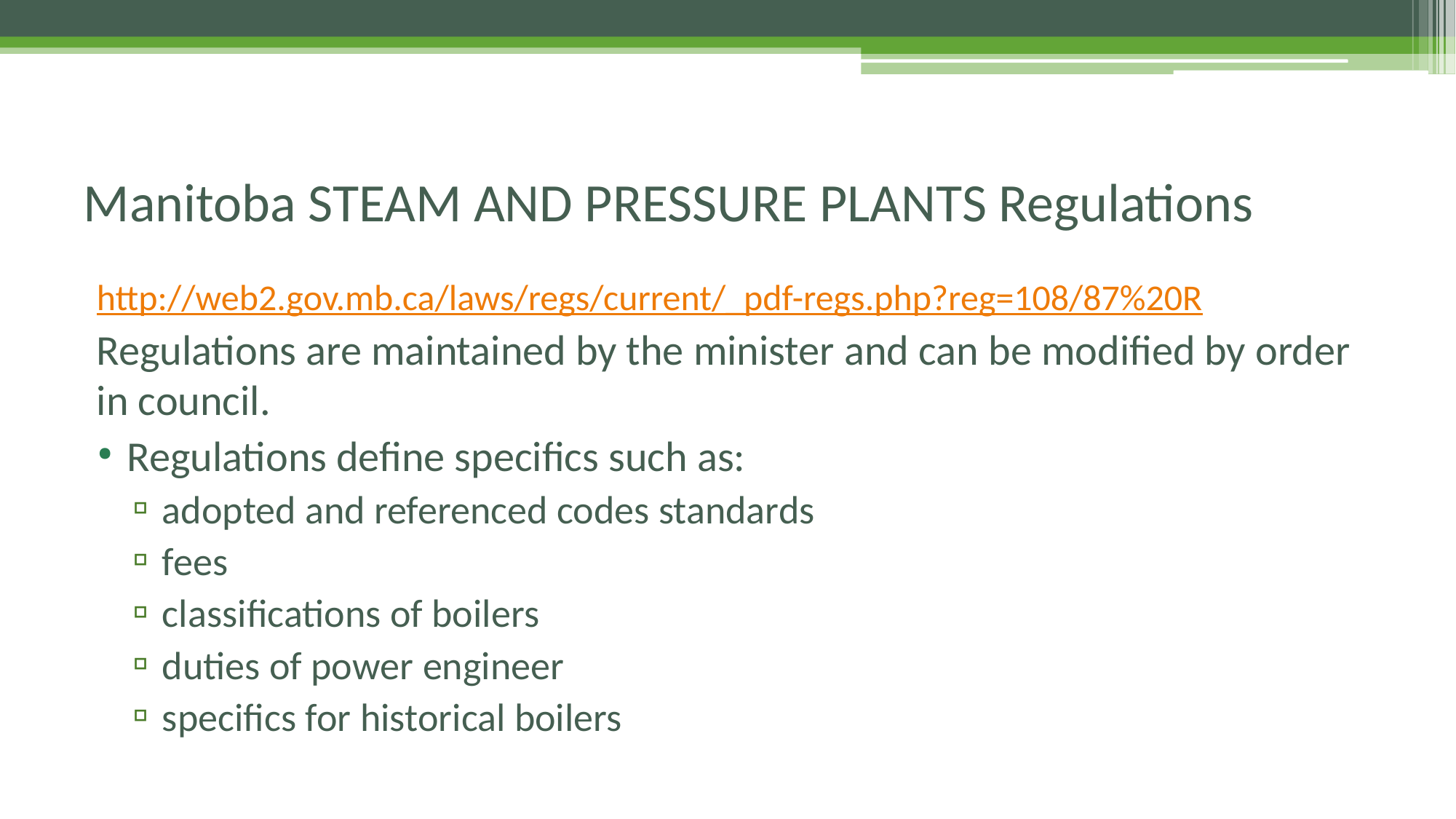

# Manitoba STEAM AND PRESSURE PLANTS Regulations
http://web2.gov.mb.ca/laws/regs/current/_pdf-regs.php?reg=108/87%20R
Regulations are maintained by the minister and can be modified by order in council.
Regulations define specifics such as:
adopted and referenced codes standards
fees
classifications of boilers
duties of power engineer
specifics for historical boilers